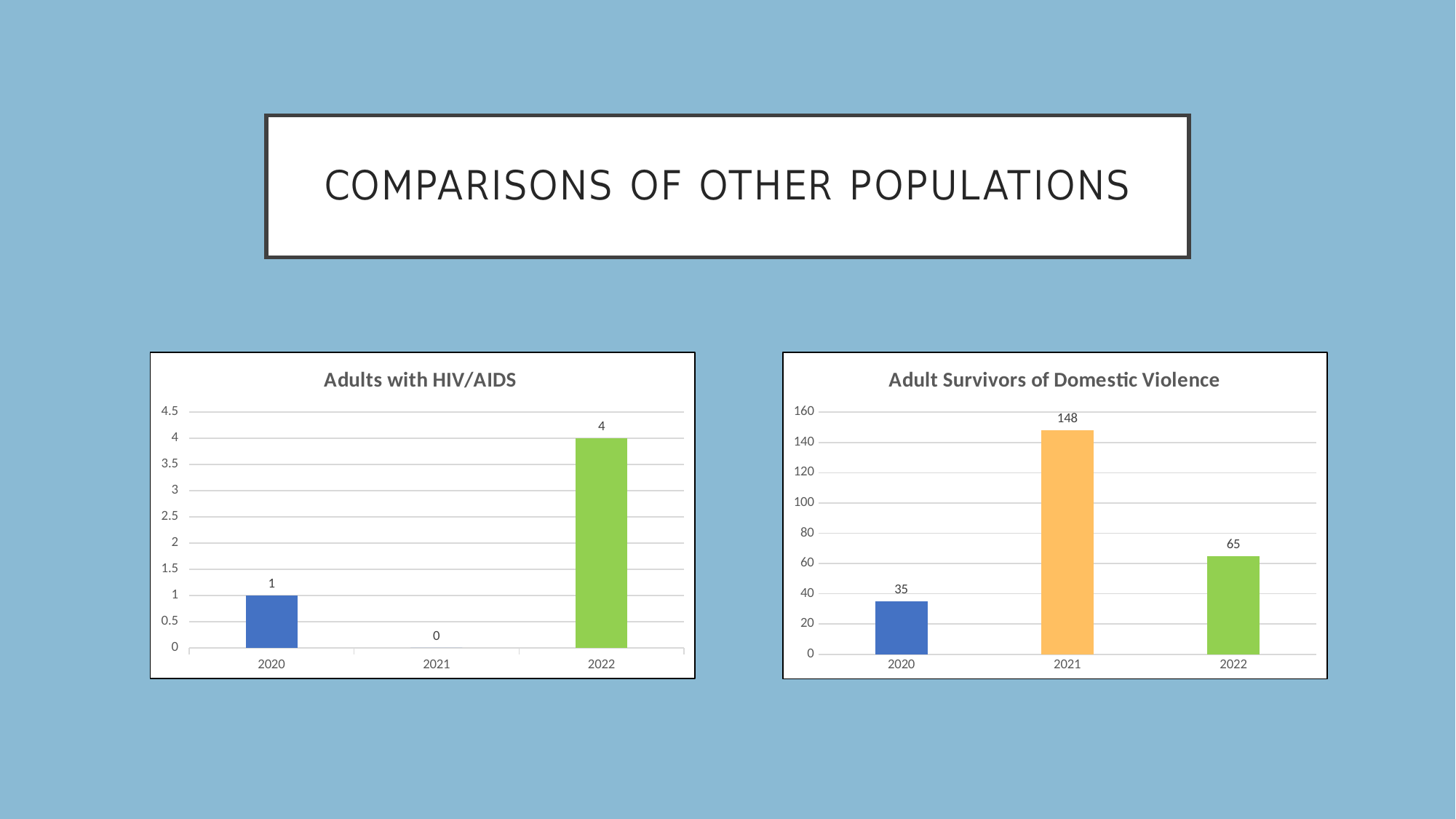

# Comparisons of Other Populations

### Chart: Adults with HIV/AIDS

| Category |  |
|---|---|
| 2020 | 1.0 |
| 2021 | 0.0 |
| 2022 | 4.0 |

### Chart: Adult Survivors of Domestic Violence

| Category |  |
|---|---|
| 2020 | 35.0 |
| 2021 | 148.0 |
| 2022 | 65.0 |